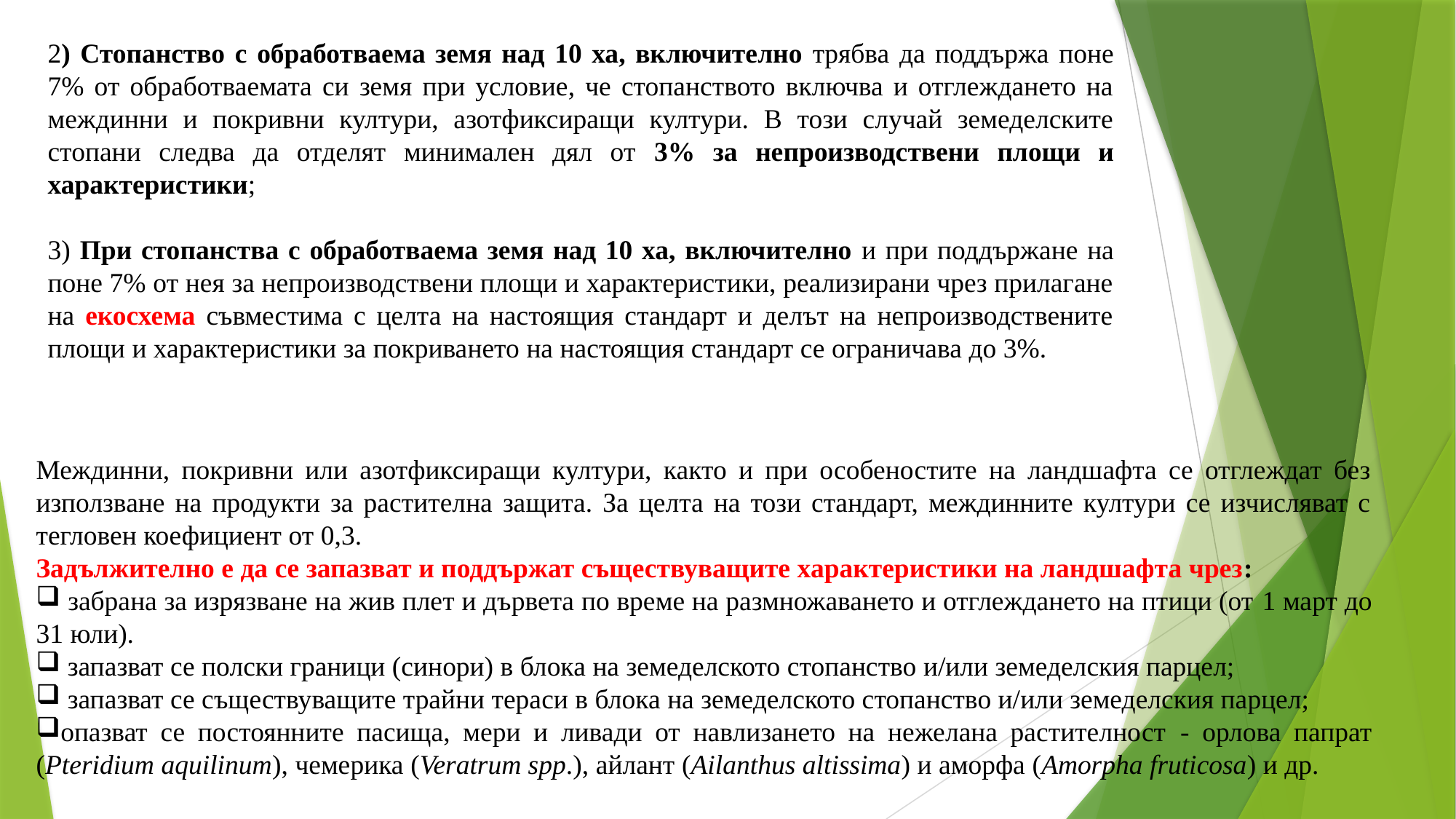

2) Стопанство с обработваема земя над 10 ха, включително трябва да поддържа поне 7% от обработваемата си земя при условие, че стопанството включва и отглеждането на междинни и покривни култури, азотфиксиращи култури. В този случай земеделските стопани следва да отделят минимален дял от 3% за непроизводствени площи и характеристики;

3) При стопанства с обработваема земя над 10 ха, включително и при поддържане на поне 7% от нея за непроизводствени площи и характеристики, реализирани чрез прилагане на екосхема съвместима с целта на настоящия стандарт и делът на непроизводствените площи и характеристики за покриването на настоящия стандарт се ограничава до 3%.
Междинни, покривни или азотфиксиращи култури, както и при особеностите на ландшафта се отглеждат без използване на продукти за растителна защита. За целта на този стандарт, междинните култури се изчисляват с тегловен коефициент от 0,3.
Задължително е да се запазват и поддържат съществуващите характеристики на ландшафта чрез:
 забрана за изрязване на жив плет и дървета по време на размножаването и отглеждането на птици (от 1 март до 31 юли).
 запазват се полски граници (синори) в блока на земеделското стопанство и/или земеделския парцел;
 запазват се съществуващите трайни тераси в блока на земеделското стопанство и/или земеделския парцел;
опазват се постоянните пасища, мери и ливади от навлизането на нежелана растителност - орлова папрат (Pteridium aquilinum), чемерика (Veratrum spp.), айлант (Ailanthus altissima) и аморфа (Amorpha fruticosa) и др.